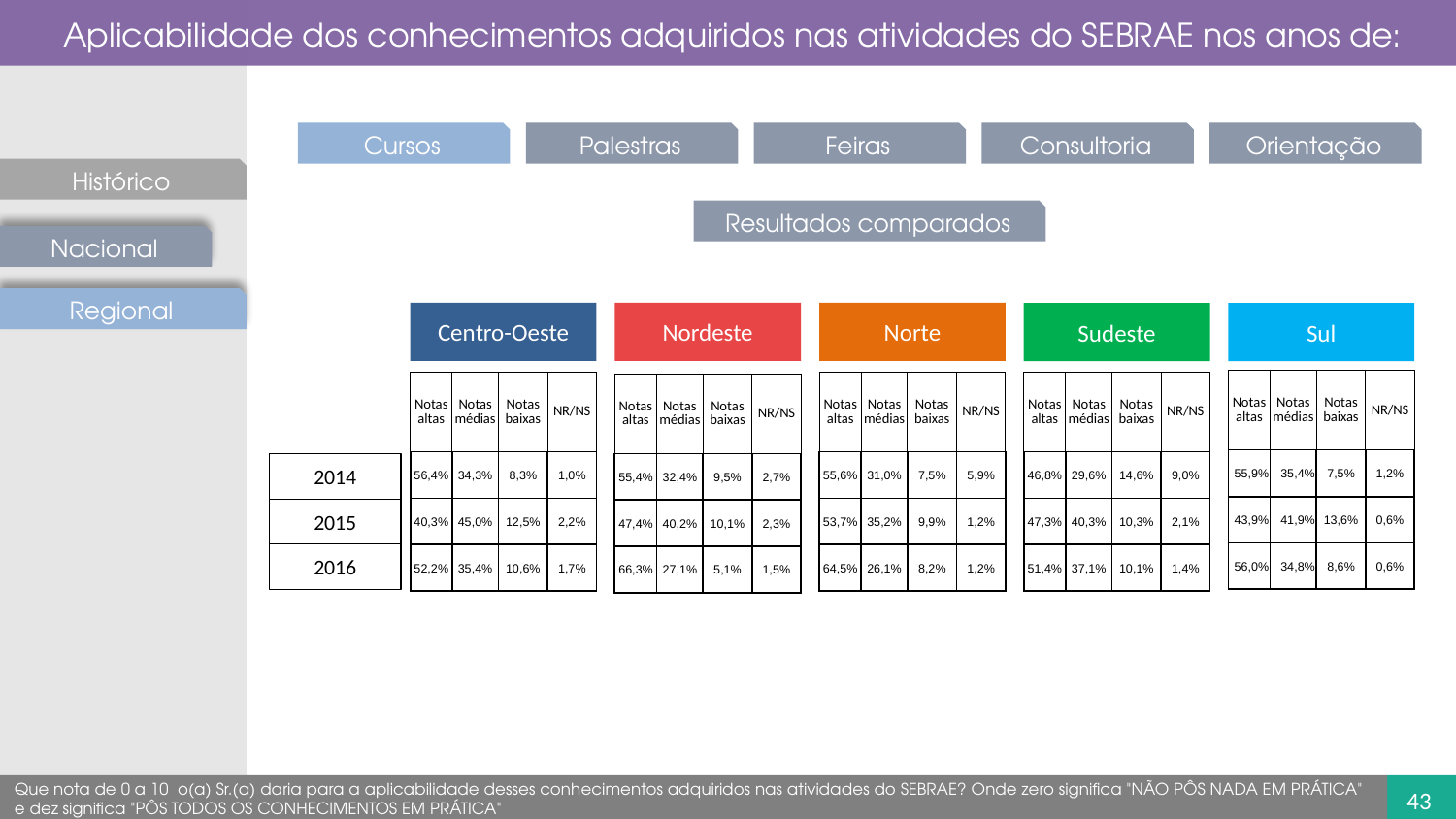

Aplicabilidade dos conhecimentos adquiridos nas atividades do SEBRAE nos anos de:
Cursos
Palestras
Feiras
Consultoria
Orientação
Histórico
Resultados comparados
Nacional
Regional
Centro-Oeste
Norte
Nordeste
Sudeste
Sul
| Notas altas | Notas médias | Notas baixas | NR/NS |
| --- | --- | --- | --- |
| 55,9% | 35,4% | 7,5% | 1,2% |
| 43,9% | 41,9% | 13,6% | 0,6% |
| 56,0% | 34,8% | 8,6% | 0,6% |
| Notas altas | Notas médias | Notas baixas | NR/NS |
| --- | --- | --- | --- |
| 56,4% | 34,3% | 8,3% | 1,0% |
| 40,3% | 45,0% | 12,5% | 2,2% |
| 52,2% | 35,4% | 10,6% | 1,7% |
| Notas altas | Notas médias | Notas baixas | NR/NS |
| --- | --- | --- | --- |
| 55,6% | 31,0% | 7,5% | 5,9% |
| 53,7% | 35,2% | 9,9% | 1,2% |
| 64,5% | 26,1% | 8,2% | 1,2% |
| Notas altas | Notas médias | Notas baixas | NR/NS |
| --- | --- | --- | --- |
| 46,8% | 29,6% | 14,6% | 9,0% |
| 47,3% | 40,3% | 10,3% | 2,1% |
| 51,4% | 37,1% | 10,1% | 1,4% |
| Notas altas | Notas médias | Notas baixas | NR/NS |
| --- | --- | --- | --- |
| 55,4% | 32,4% | 9,5% | 2,7% |
| 47,4% | 40,2% | 10,1% | 2,3% |
| 66,3% | 27,1% | 5,1% | 1,5% |
2014
2015
2016
Que nota de 0 a 10  o(a) Sr.(a) daria para a aplicabilidade desses conhecimentos adquiridos nas atividades do SEBRAE? Onde zero significa "NÃO PÔS NADA EM PRÁTICA" e dez significa "PÔS TODOS OS CONHECIMENTOS EM PRÁTICA"

43